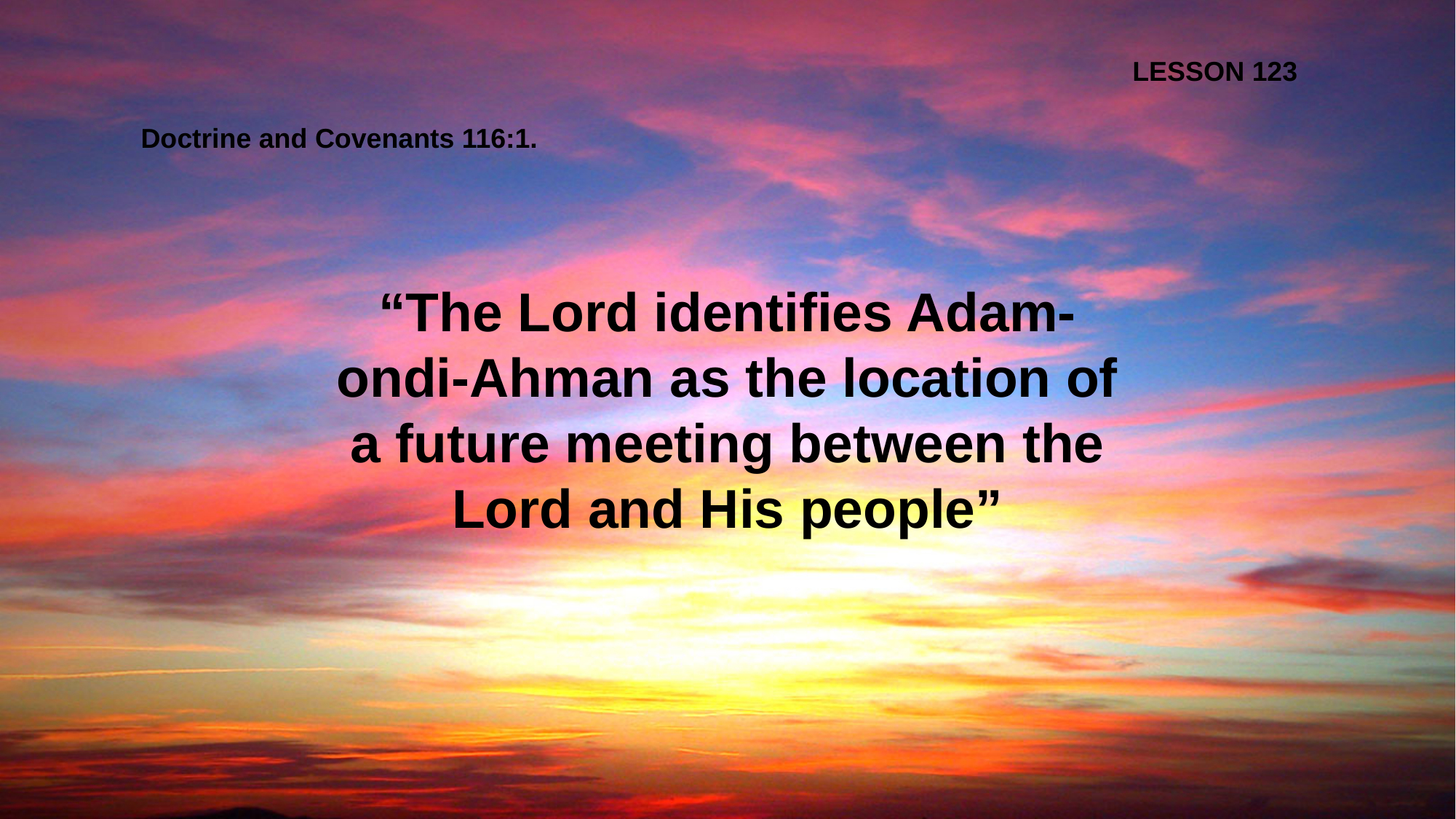

LESSON 123
Doctrine and Covenants 116:1.
“The Lord identifies Adam-ondi-Ahman as the location of a future meeting between the Lord and His people”